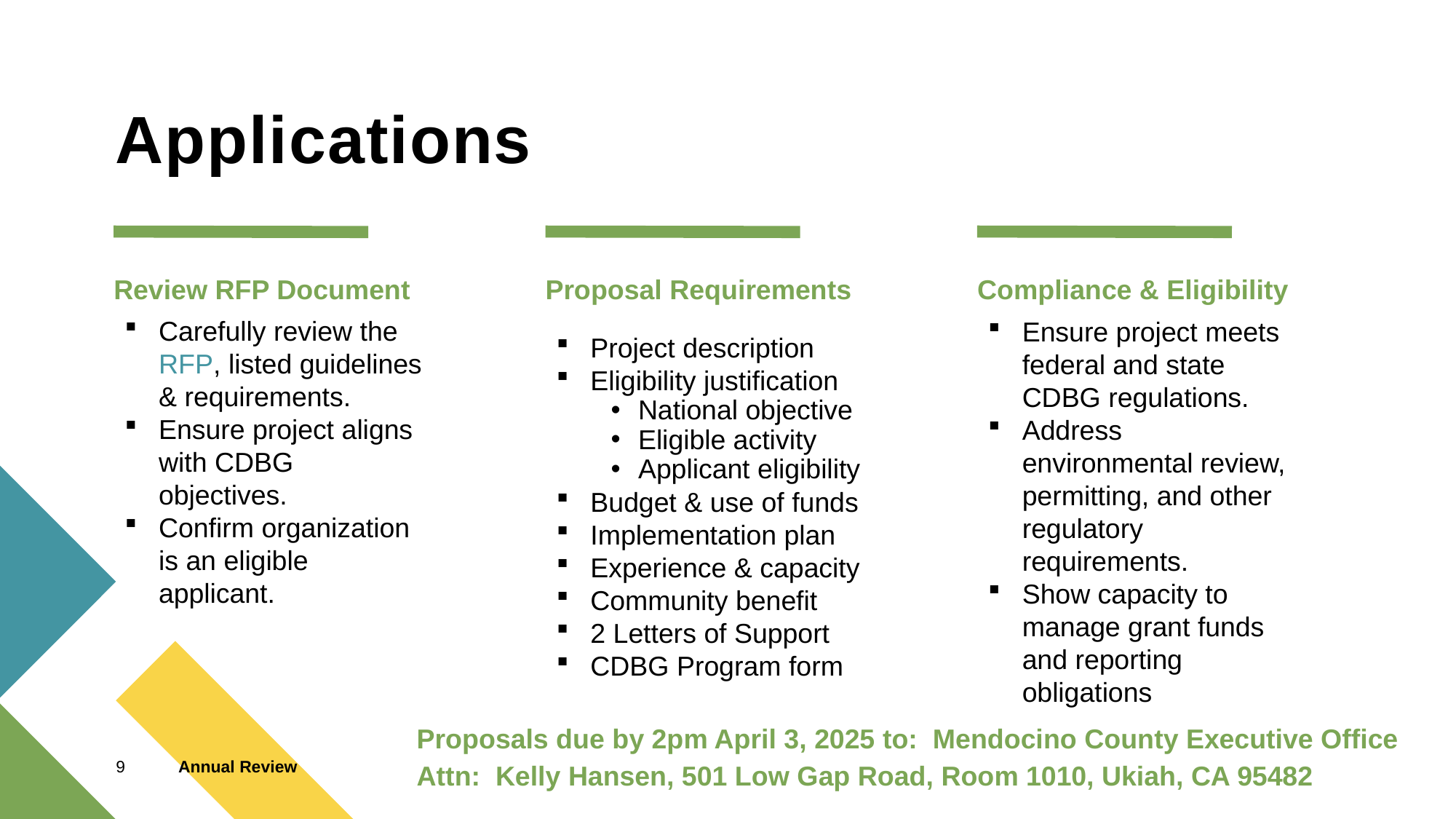

# Applications
Review RFP Document
Proposal Requirements
Compliance & Eligibility

Project description
Eligibility justification
National objective
Eligible activity
Applicant eligibility
Budget & use of funds
Implementation plan
Experience & capacity
Community benefit
2 Letters of Support
CDBG Program form

Ensure project meets federal and state CDBG regulations.
Address environmental review, permitting, and other regulatory requirements.
Show capacity to manage grant funds and reporting obligations

Carefully review the RFP, listed guidelines & requirements.
Ensure project aligns with CDBG objectives.
Confirm organization is an eligible applicant.
Proposals due by 2pm April 3, 2025 to:  Mendocino County Executive Office
Attn:  Kelly Hansen, 501 Low Gap Road, Room 1010, Ukiah, CA 95482
9
Annual Review